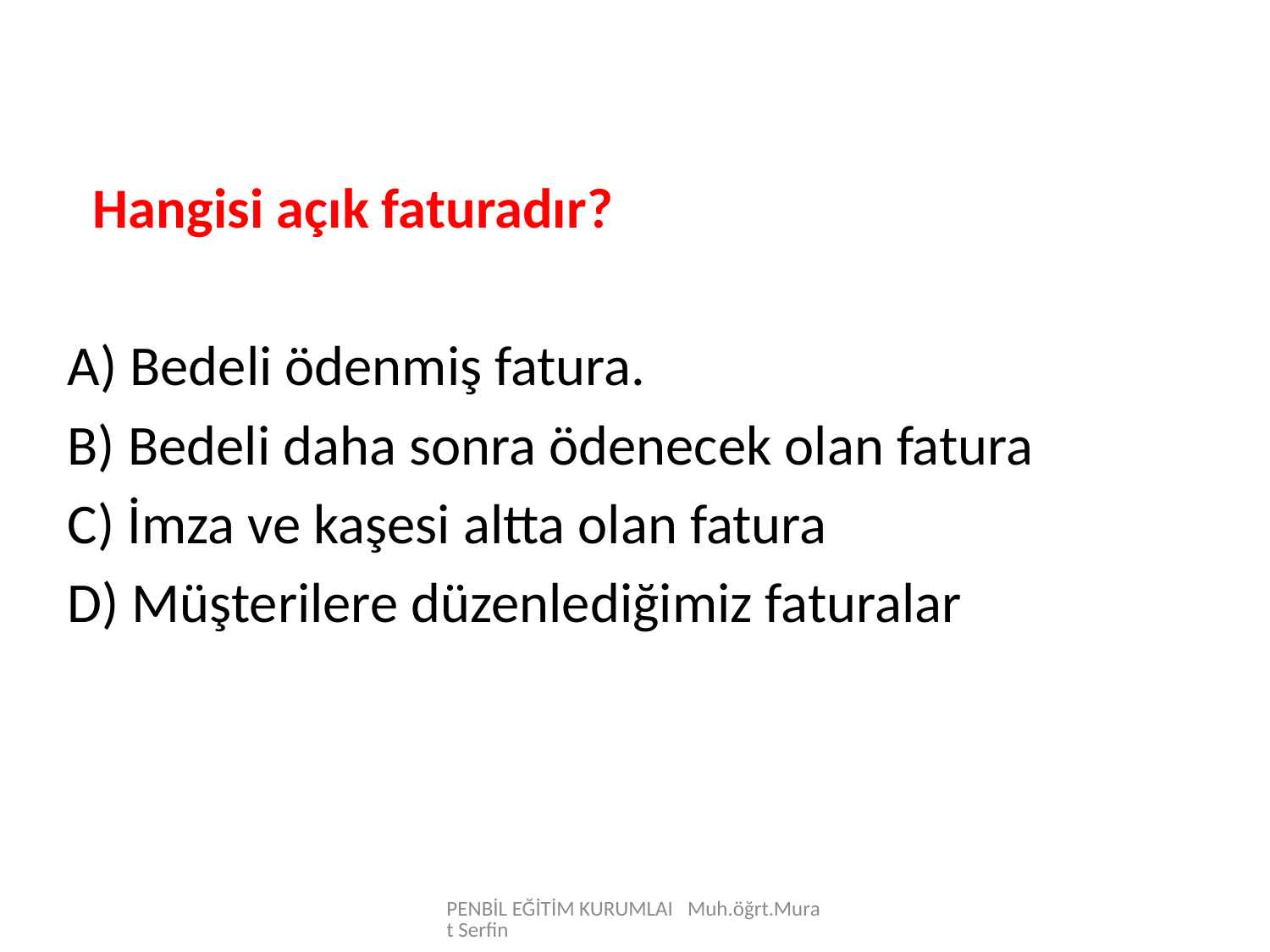

Hangisi açık faturadır?

A) Bedeli ödenmiş fatura.
B) Bedeli daha sonra ödenecek olan fatura
C) İmza ve kaşesi altta olan fatura
D) Müşterilere düzenlediğimiz faturalar
PENBİL EĞİTİM KURUMLAI   Muh.öğrt.Murat Serfin